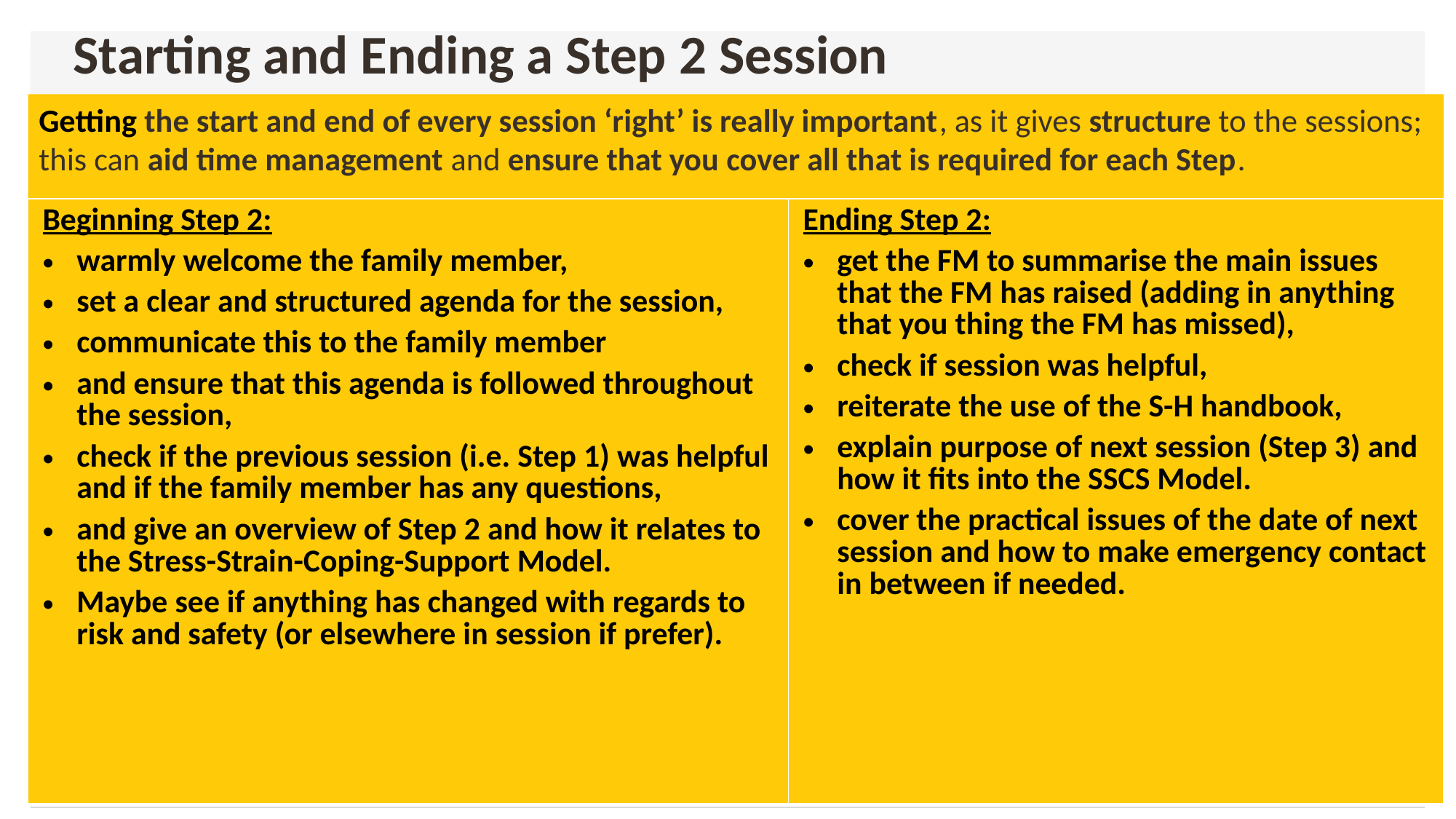

# Starting and Ending a Step 2 Session
Getting the start and end of every session ‘right’ is really important, as it gives structure to the sessions; this can aid time management and ensure that you cover all that is required for each Step.

| Beginning Step 2: warmly welcome the family member, set a clear and structured agenda for the session, communicate this to the family member and ensure that this agenda is followed throughout the session, check if the previous session (i.e. Step 1) was helpful and if the family member has any questions, and give an overview of Step 2 and how it relates to the Stress-Strain-Coping-Support Model. Maybe see if anything has changed with regards to risk and safety (or elsewhere in session if prefer). | Ending Step 2: get the FM to summarise the main issues that the FM has raised (adding in anything that you thing the FM has missed), check if session was helpful, reiterate the use of the S-H handbook, explain purpose of next session (Step 3) and how it fits into the SSCS Model. cover the practical issues of the date of next session and how to make emergency contact in between if needed. |
| --- | --- |